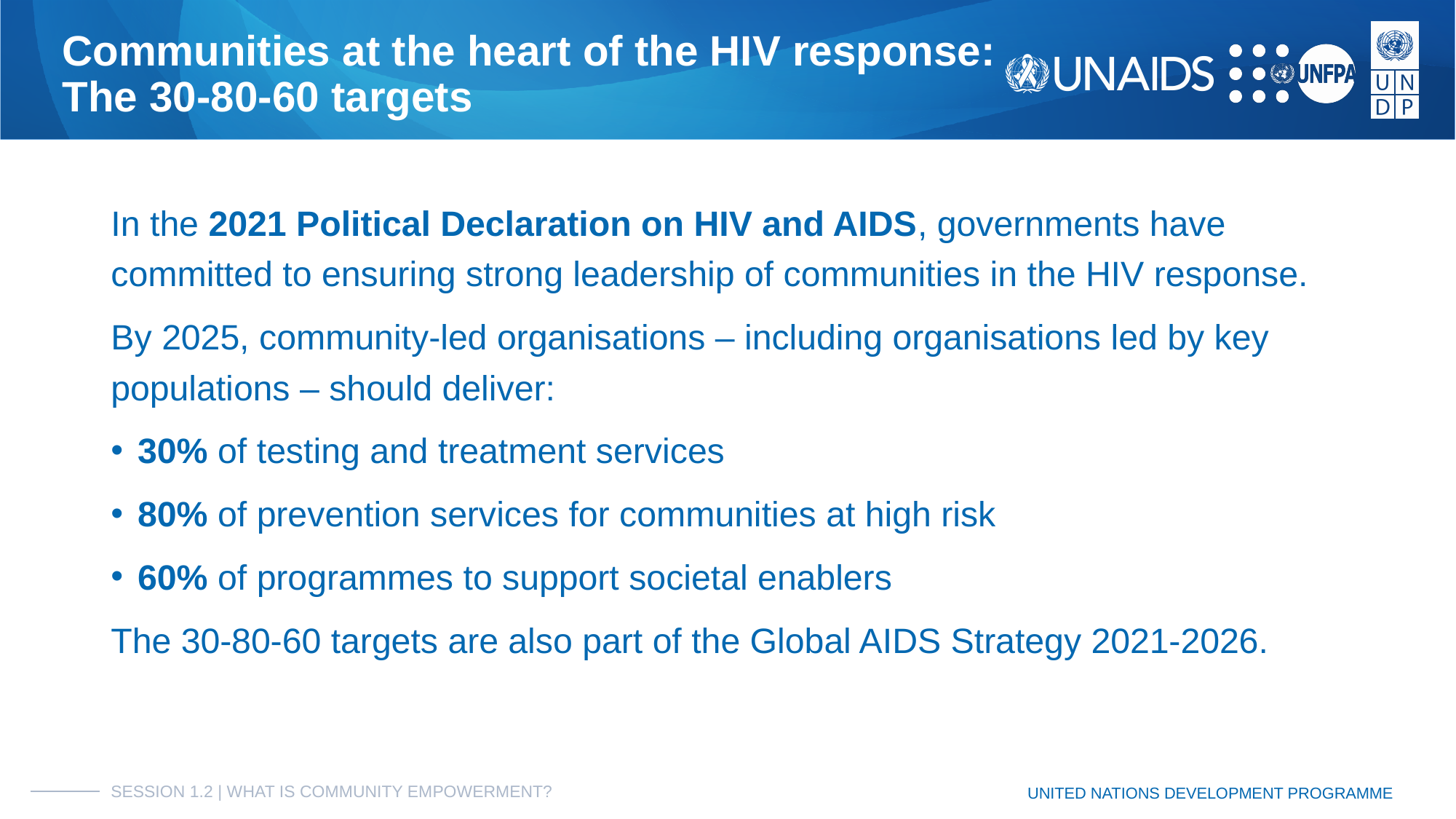

# Communities at the heart of the HIV response:
The 30-80-60 targets
In the 2021 Political Declaration on HIV and AIDS, governments have committed to ensuring strong leadership of communities in the HIV response.
By 2025, community-led organisations – including organisations led by key populations – should deliver:
30% of testing and treatment services
80% of prevention services for communities at high risk
60% of programmes to support societal enablers
The 30-80-60 targets are also part of the Global AIDS Strategy 2021-2026.
SESSION 1.2 | WHAT IS COMMUNITY EMPOWERMENT?